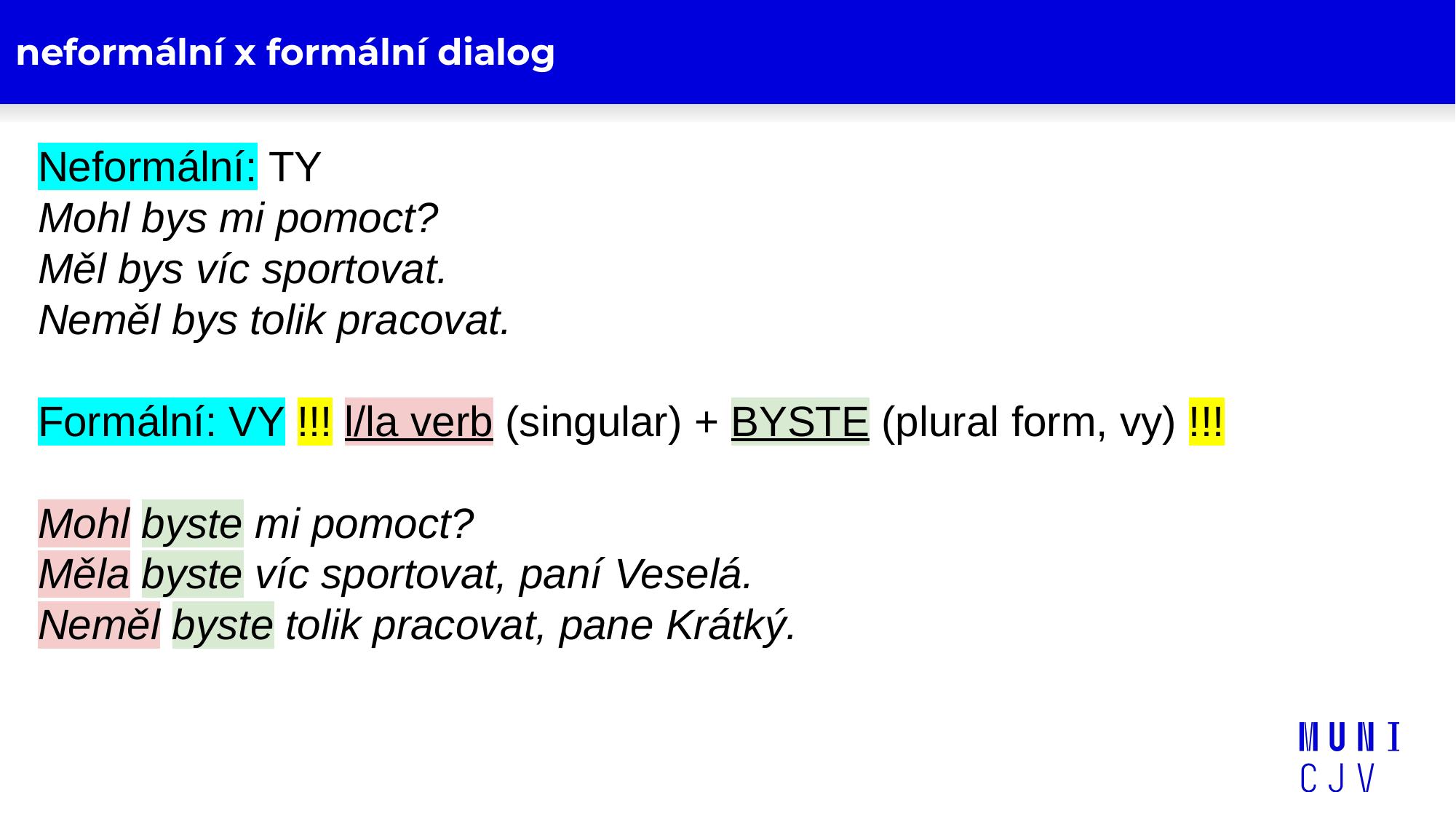

# neformální x formální dialog
Neformální: TY
Mohl bys mi pomoct?
Měl bys víc sportovat.
Neměl bys tolik pracovat.

Formální: VY !!! l/la verb (singular) + BYSTE (plural form, vy) !!!

Mohl byste mi pomoct?
Měla byste víc sportovat, paní Veselá.
Neměl byste tolik pracovat, pane Krátký.